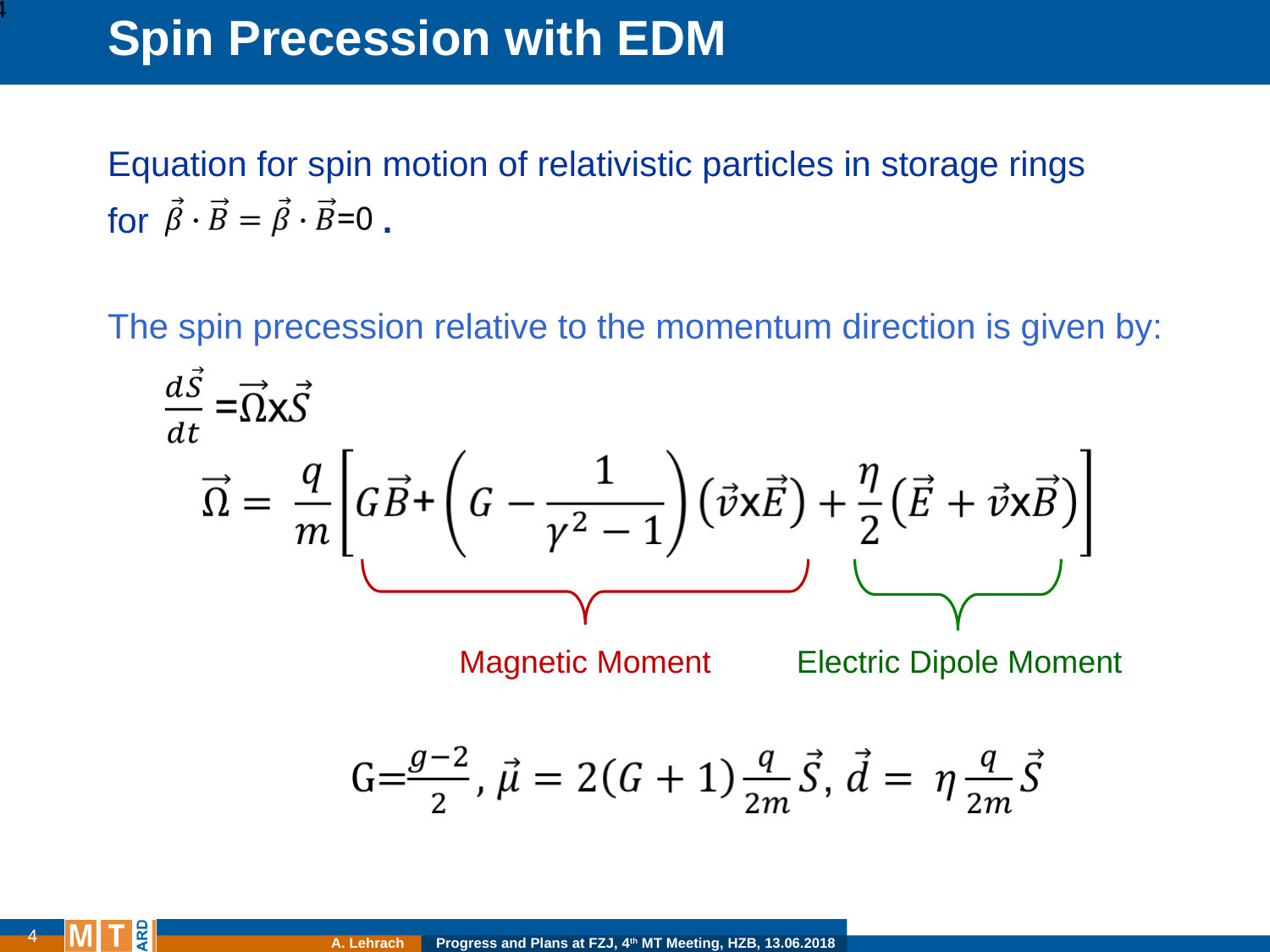

4
# Spin Precession with EDM
Equation for spin motion of relativistic particles in storage rings
for                        .

The spin precession relative to the momentum direction is given by:

Magnetic Moment
Electric Dipole Moment